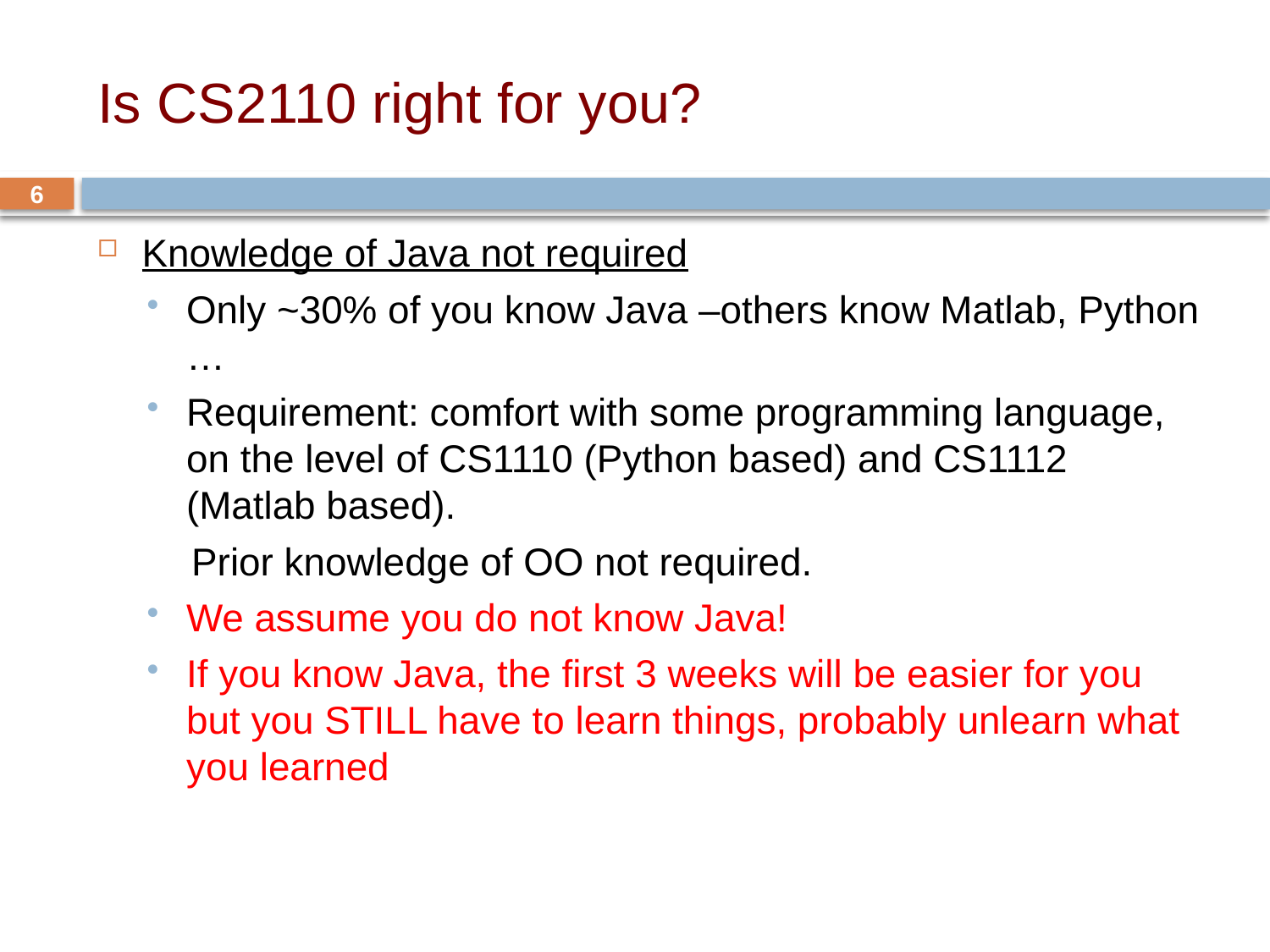

# Is CS2110 right for you?
6
Knowledge of Java not required
Only ~30% of you know Java –others know Matlab, Python …
Requirement: comfort with some programming language, on the level of CS1110 (Python based) and CS1112 (Matlab based).
    Prior knowledge of OO not required.
We assume you do not know Java!
If you know Java, the first 3 weeks will be easier for you but you STILL have to learn things, probably unlearn what you learned